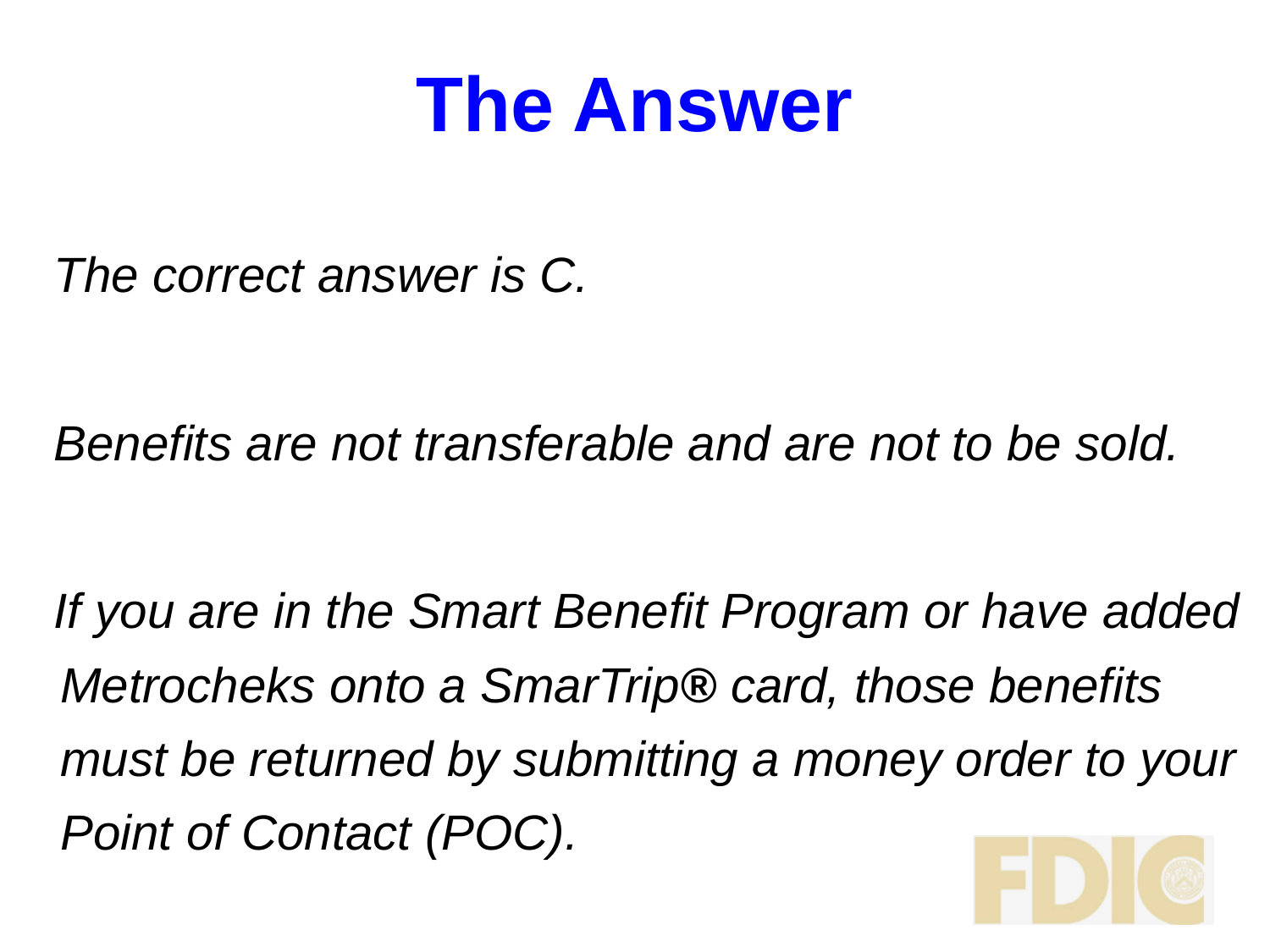

# The Answer
   The correct answer is C.

   Benefits are not transferable and are not to be sold.

   If you are in the Smart Benefit Program or have added Metrocheks onto a SmarTrip® card, those benefits must be returned by submitting a money order to your Point of Contact (POC).